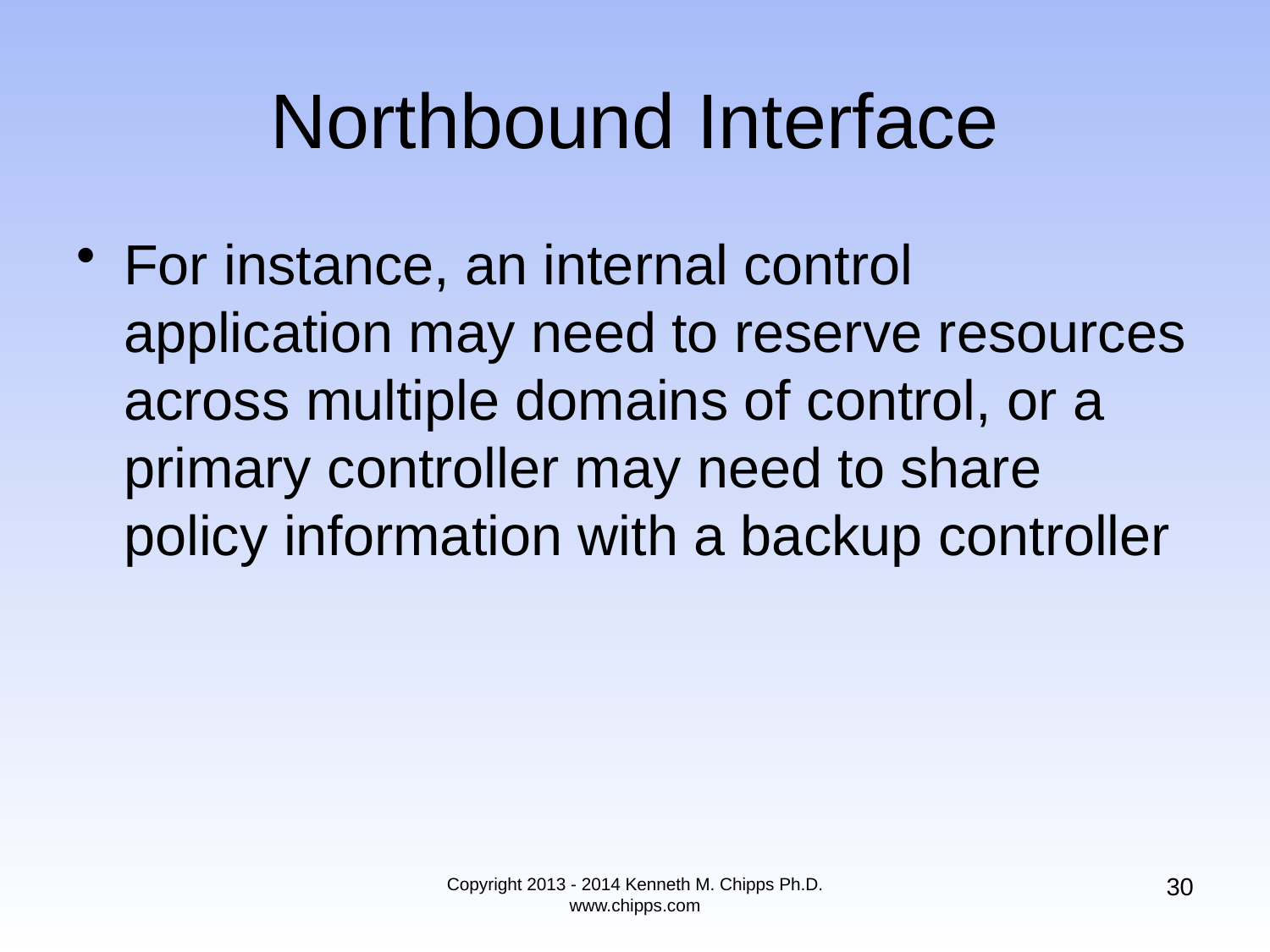

# Northbound Interface
For instance, an internal control application may need to reserve resources across multiple domains of control, or a primary controller may need to share policy information with a backup controller
30
Copyright 2013 - 2014 Kenneth M. Chipps Ph.D. www.chipps.com